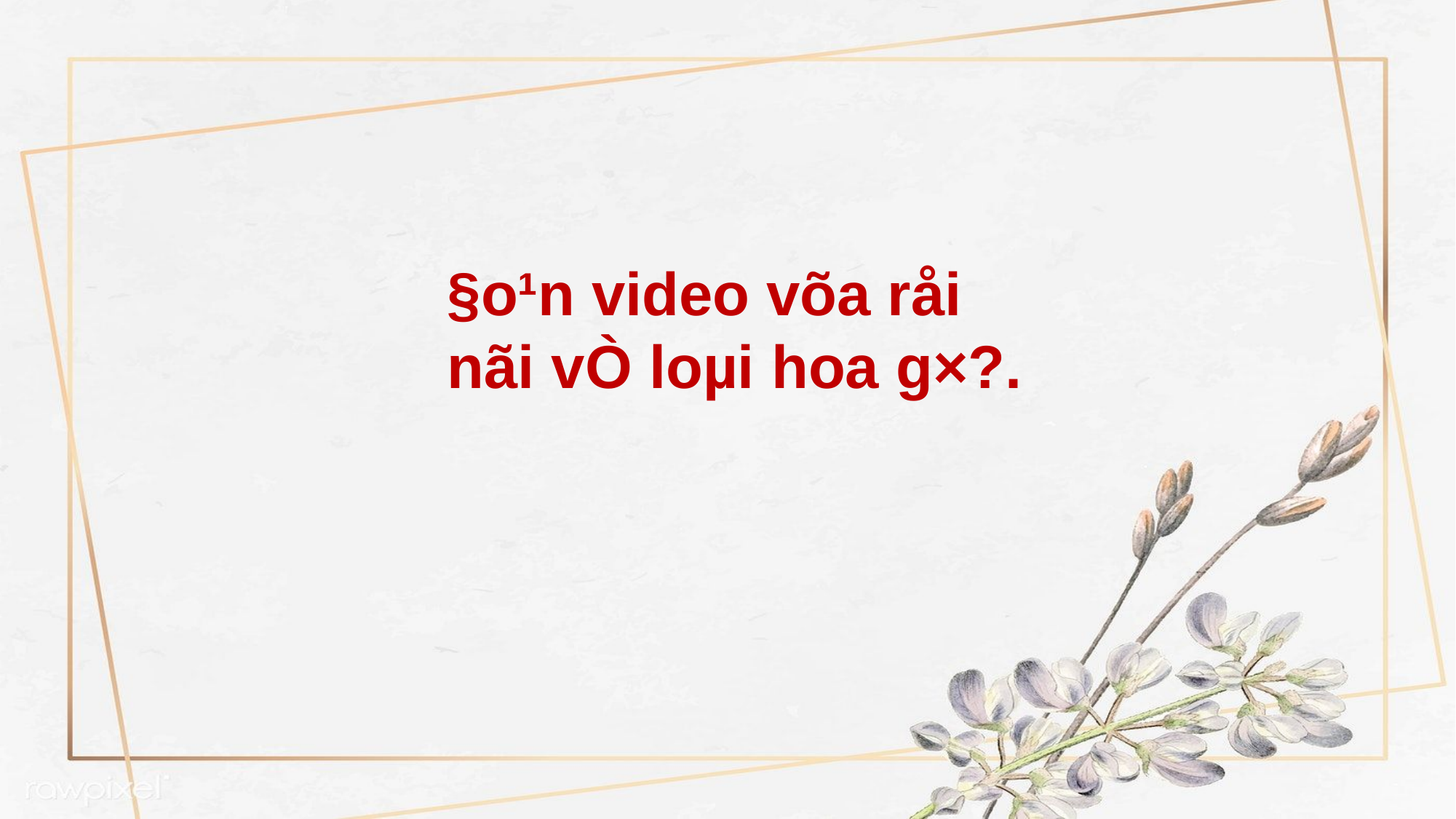

§o¹n video võa råi
nãi vÒ loµi hoa g×?.